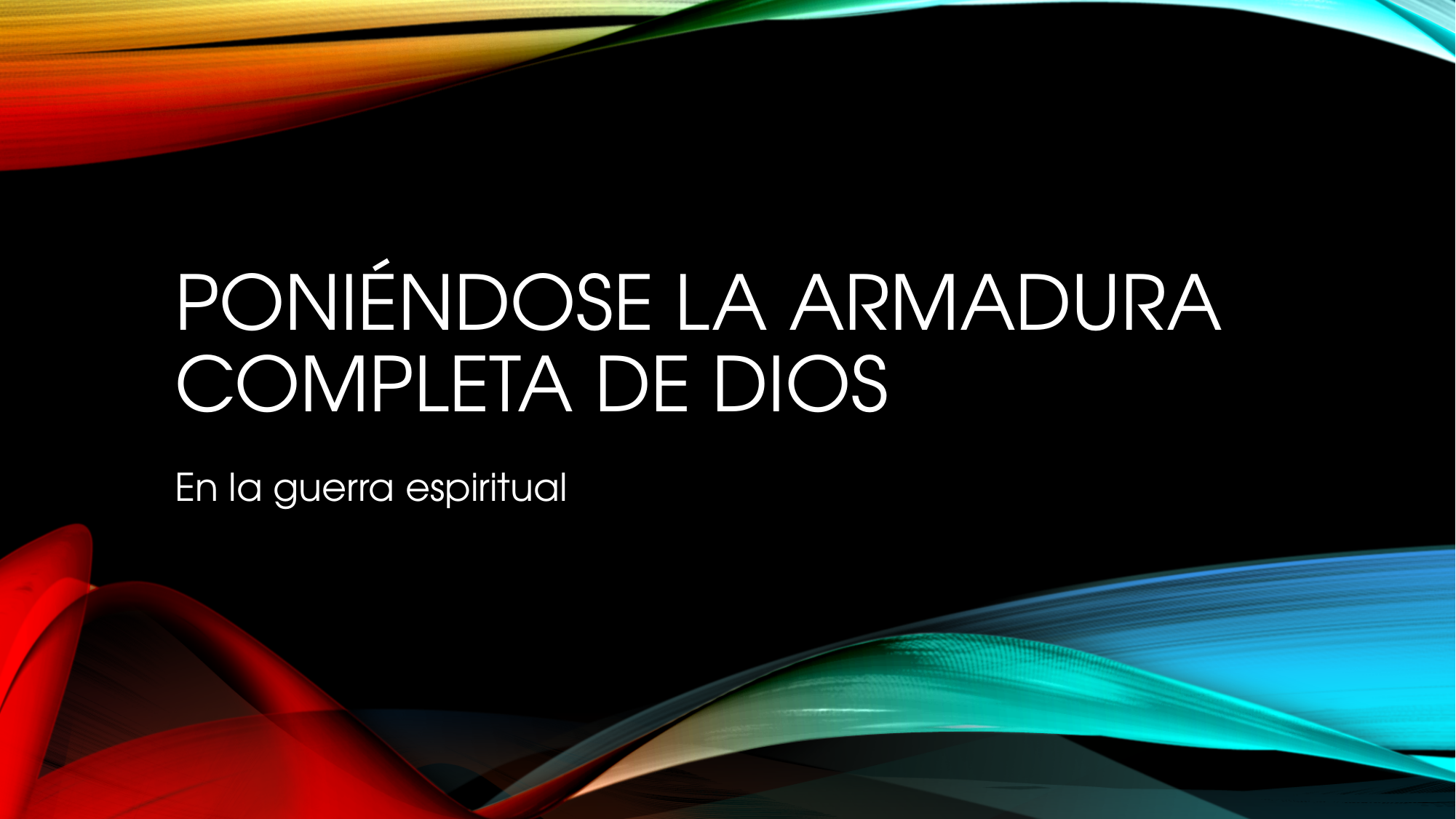

# Poniéndose la armadura completa de Dios
En la guerra espiritual